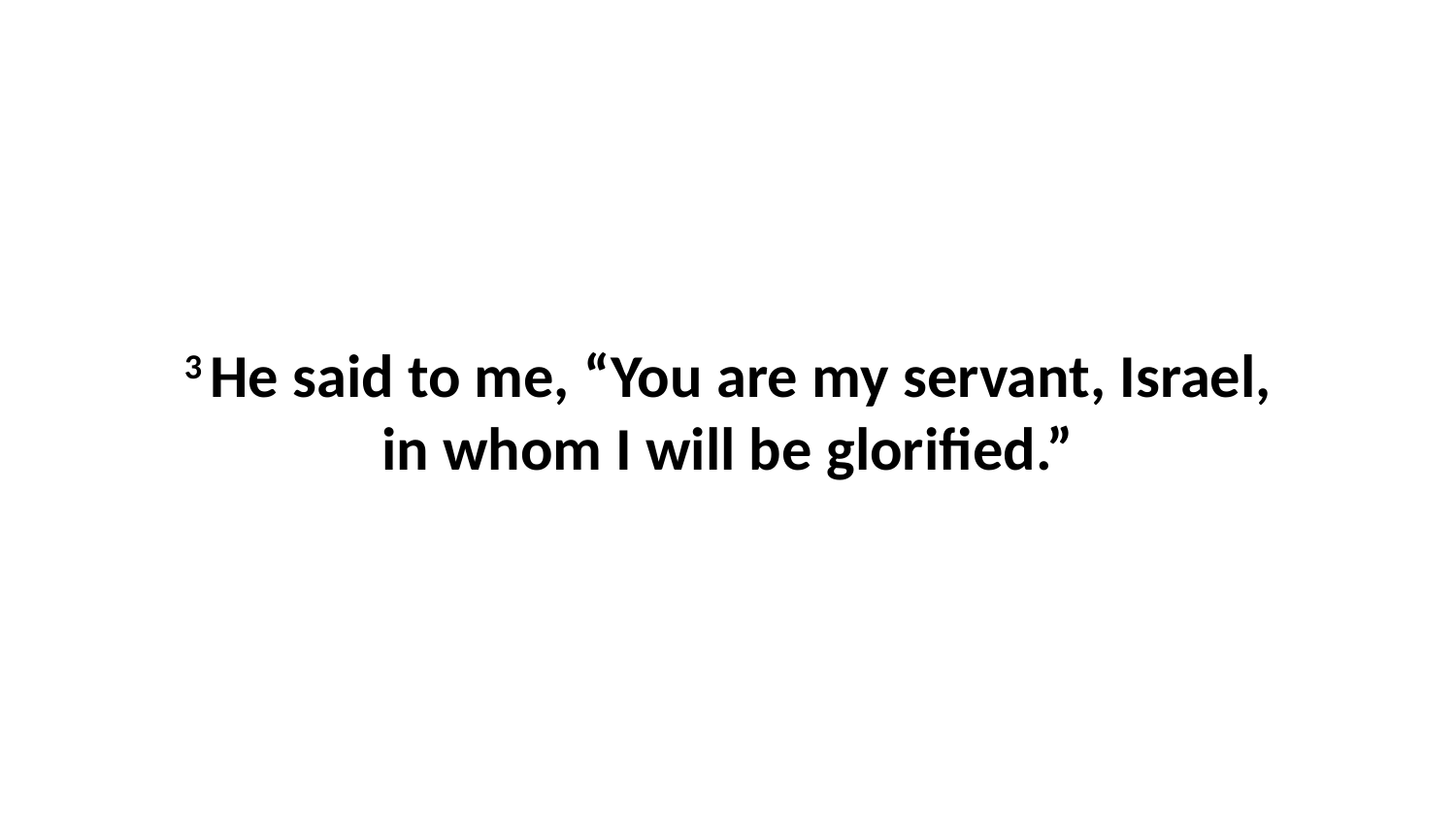

3 He said to me, “You are my servant, Israel, in whom I will be glorified.”